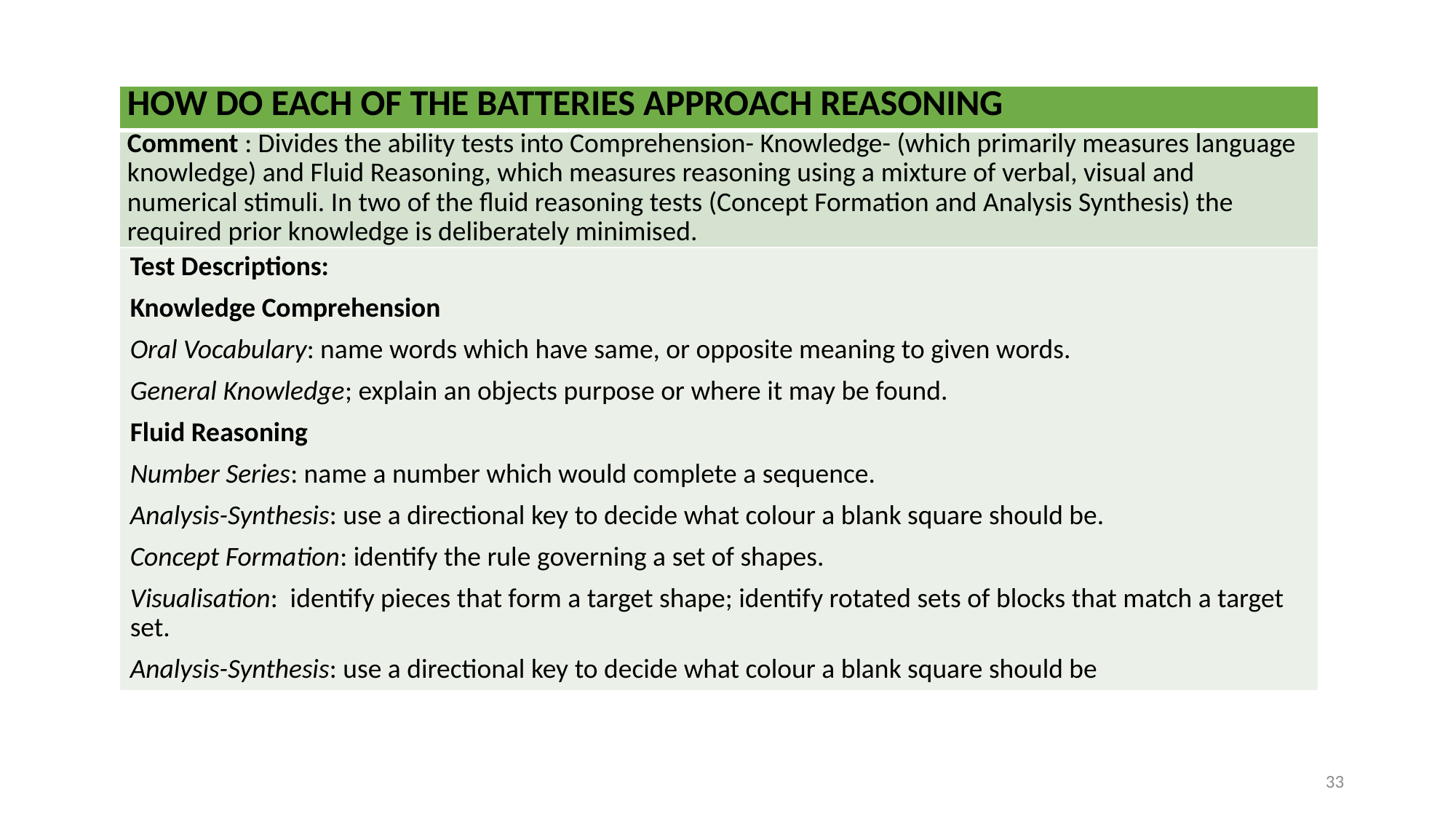

| HOW DO EACH OF THE BATTERIES APPROACH REASONING |
| --- |
| Comment : Divides the ability tests into Comprehension- Knowledge- (which primarily measures language knowledge) and Fluid Reasoning, which measures reasoning using a mixture of verbal, visual and numerical stimuli. In two of the fluid reasoning tests (Concept Formation and Analysis Synthesis) the required prior knowledge is deliberately minimised. |
| Test Descriptions: Knowledge Comprehension Oral Vocabulary: name words which have same, or opposite meaning to given words. General Knowledge; explain an objects purpose or where it may be found. Fluid Reasoning Number Series: name a number which would complete a sequence. Analysis-Synthesis: use a directional key to decide what colour a blank square should be. Concept Formation: identify the rule governing a set of shapes. Visualisation: identify pieces that form a target shape; identify rotated sets of blocks that match a target set. Analysis-Synthesis: use a directional key to decide what colour a blank square should be |
33